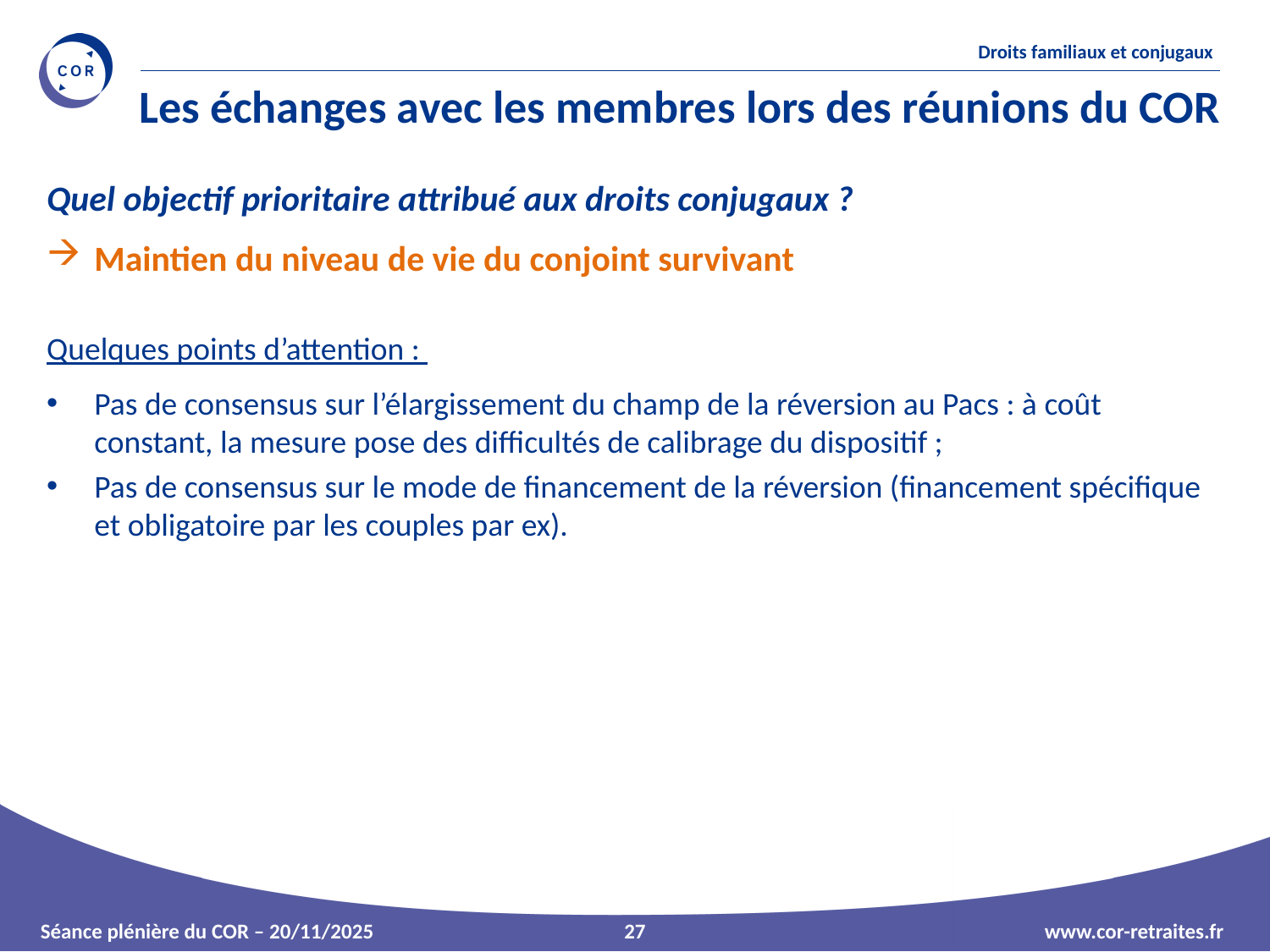

# Les échanges avec les membres lors des réunions du COR
Quel objectif prioritaire attribué aux droits conjugaux ?
Maintien du niveau de vie du conjoint survivant

Quelques points d’attention :
Pas de consensus sur l’élargissement du champ de la réversion au Pacs : à coût constant, la mesure pose des difficultés de calibrage du dispositif ;
Pas de consensus sur le mode de financement de la réversion (financement spécifique et obligatoire par les couples par ex).
27